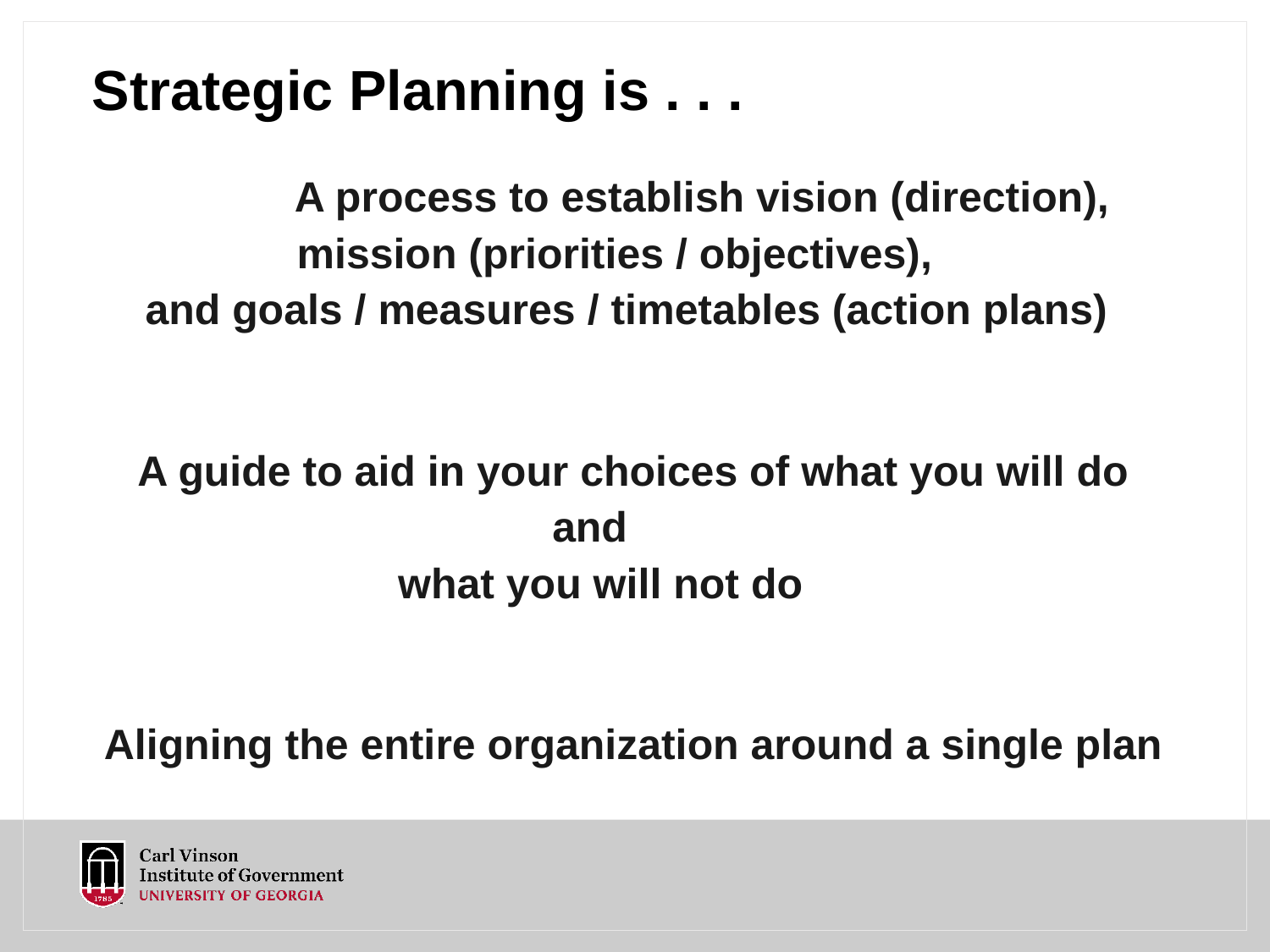

# Strategic Planning is . . .
	   A process to establish vision (direction),
mission (priorities / objectives),
and goals / measures / timetables (action plans)

           A guide to aid in your choices of what you will do
                                              and
                                 what you will not do

         Aligning the entire organization around a single plan